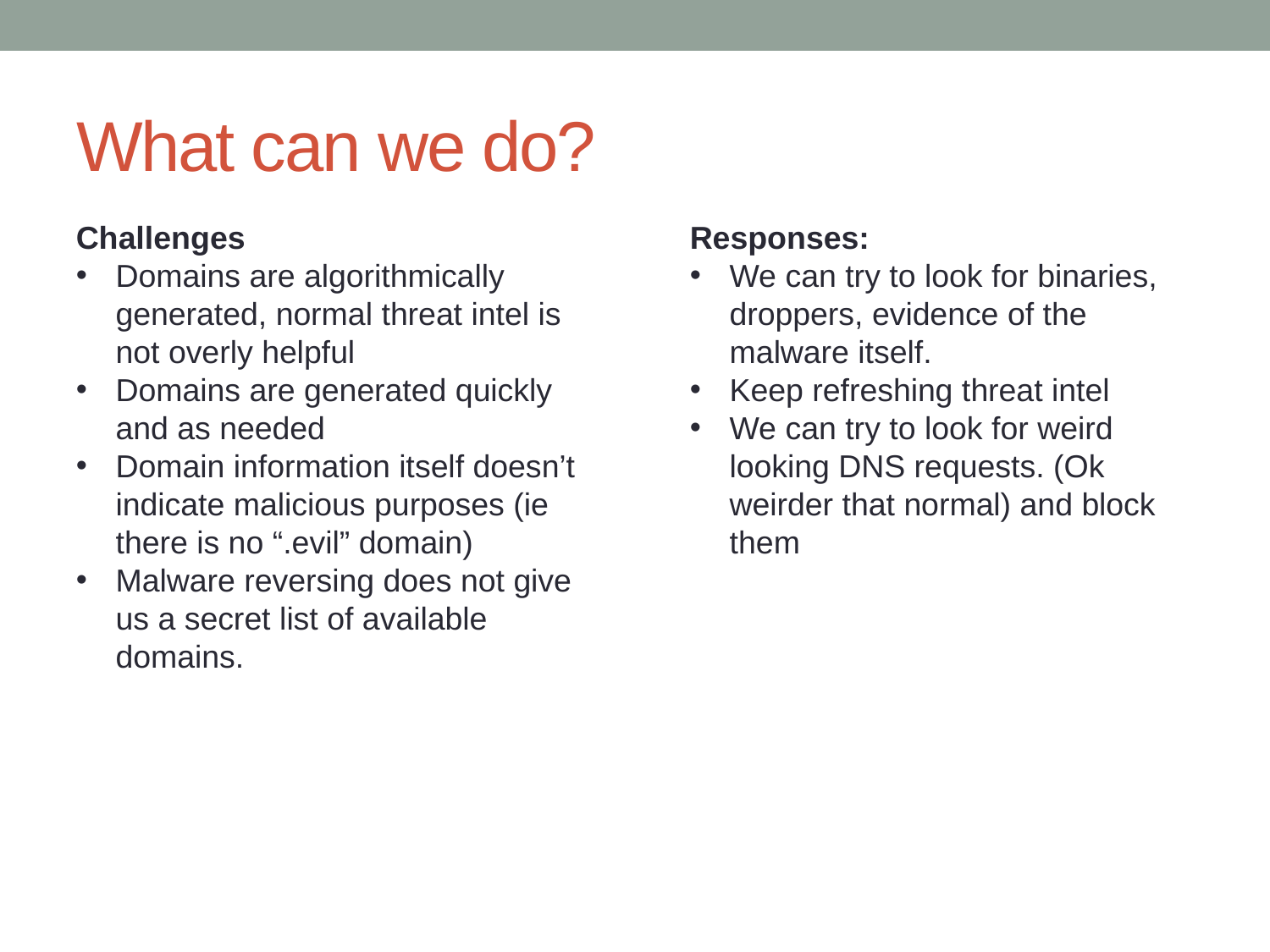

# What can we do?
Challenges
Domains are algorithmically generated, normal threat intel is not overly helpful
Domains are generated quickly and as needed
Domain information itself doesn’t indicate malicious purposes (ie there is no “.evil” domain)
Malware reversing does not give us a secret list of available domains.
Responses:
We can try to look for binaries, droppers, evidence of the malware itself.
Keep refreshing threat intel
We can try to look for weird looking DNS requests. (Ok weirder that normal) and block them